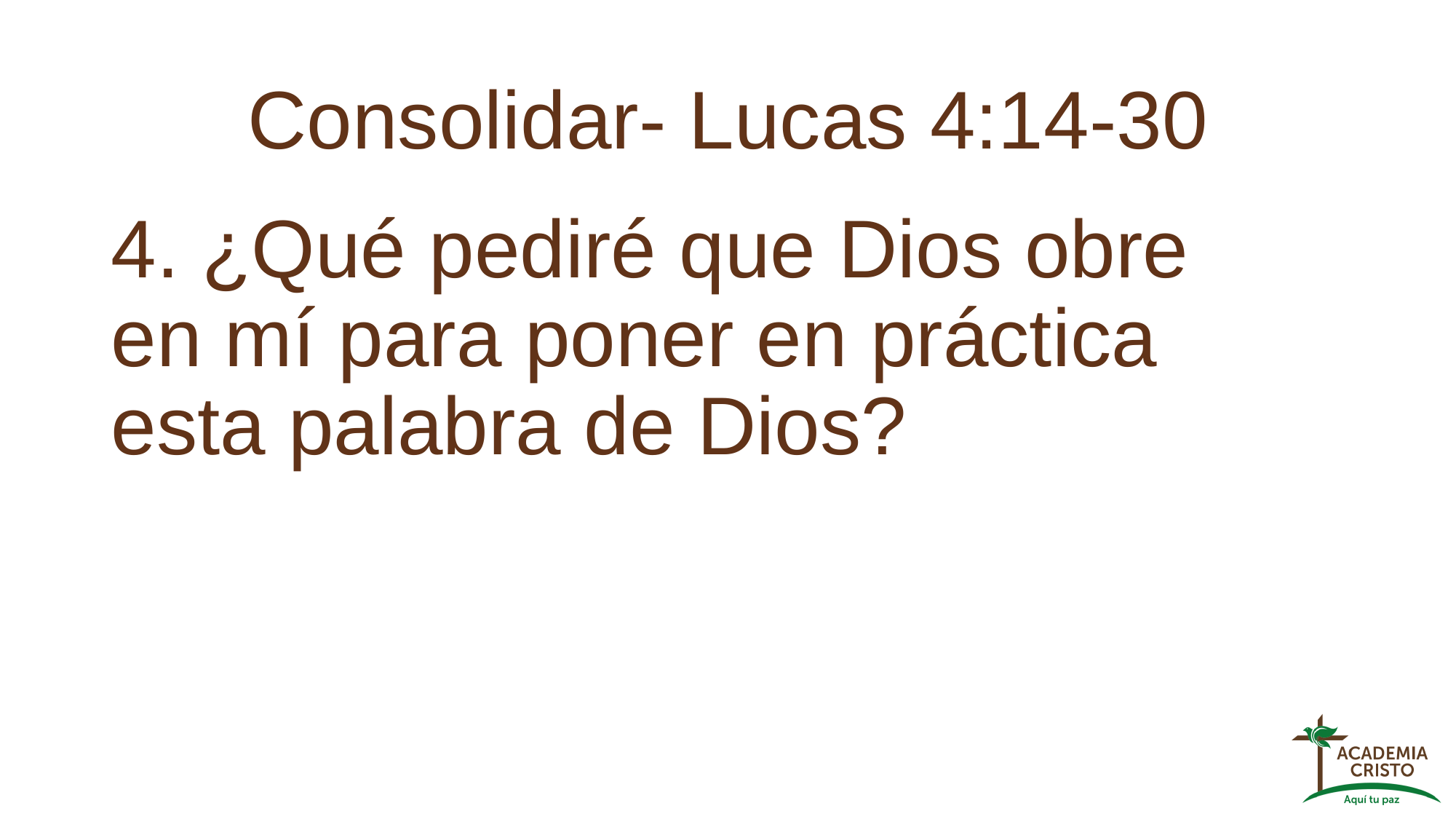

# Consolidar- Lucas 4:14-30
4. ¿Qué pediré que Dios obre en mí para poner en práctica esta palabra de Dios?